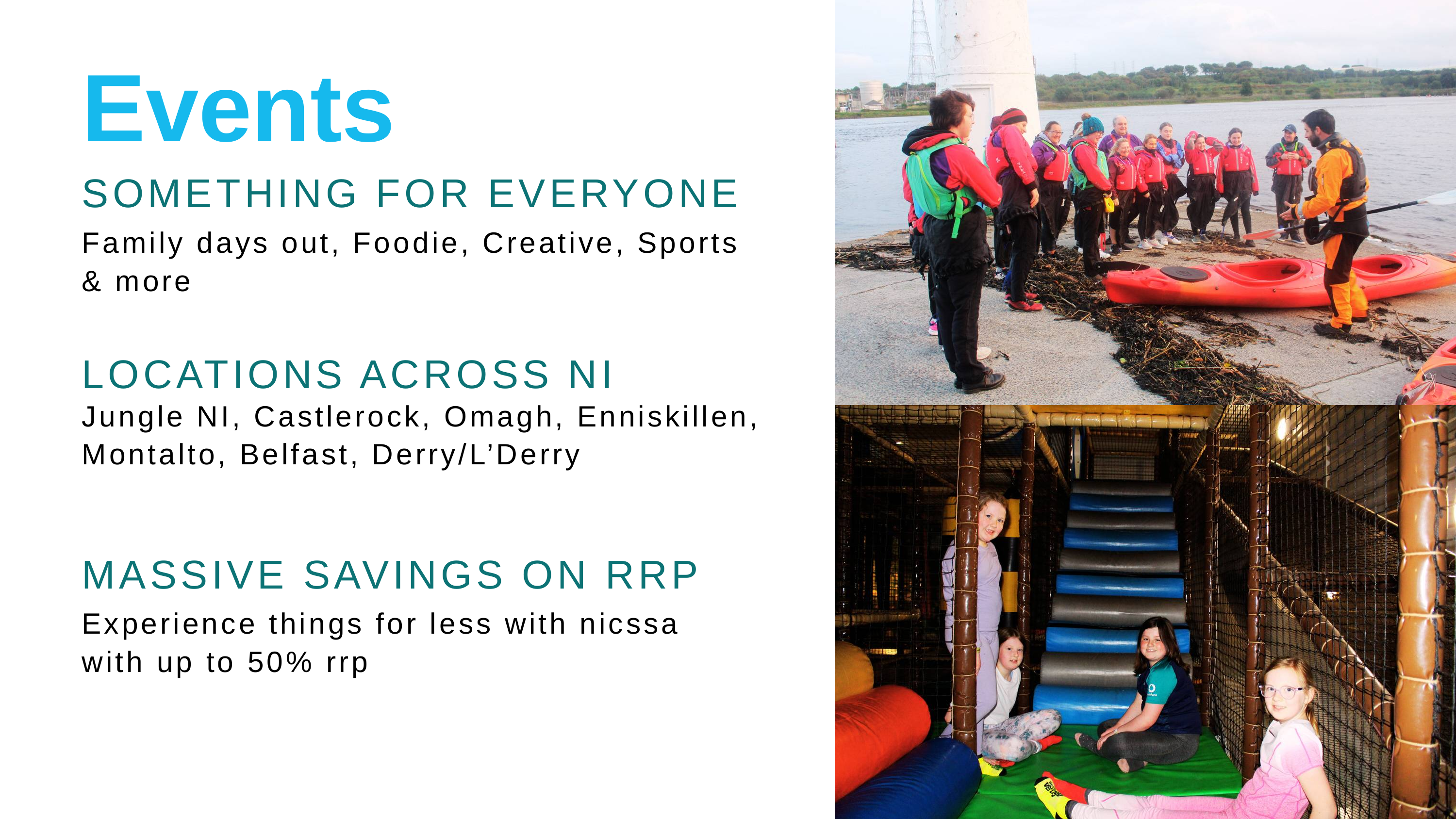

Events
SOMETHING FOR EVERYONE
Family days out, Foodie, Creative, Sports & more
LOCATIONS ACROSS NI
Jungle NI, Castlerock, Omagh, Enniskillen, Montalto, Belfast, Derry/L’Derry

MASSIVE SAVINGS ON RRP
Experience things for less with nicssa with up to 50% rrp